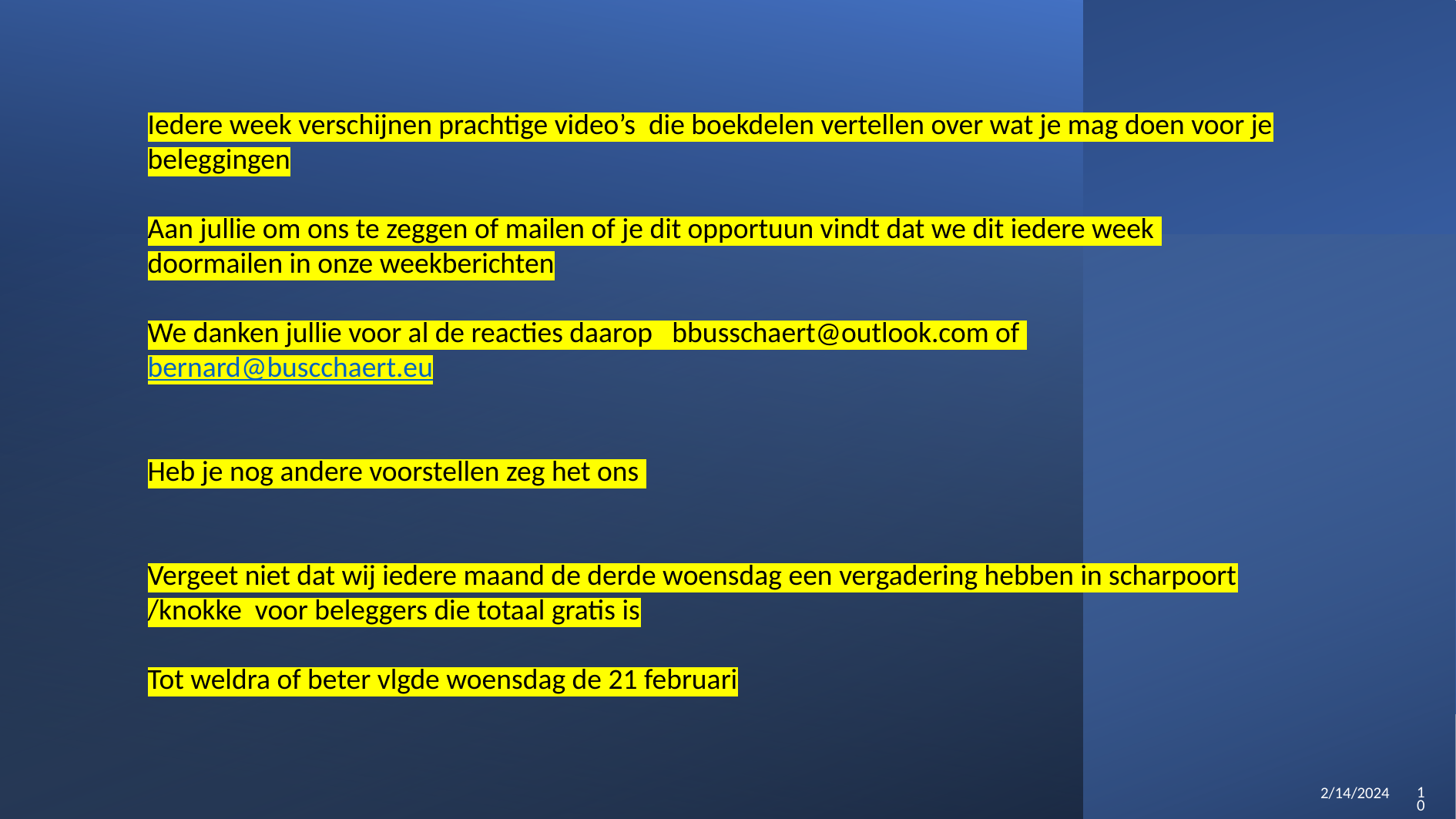

Iedere week verschijnen prachtige video’s  die boekdelen vertellen over wat je mag doen voor je beleggingen

Aan jullie om ons te zeggen of mailen of je dit opportuun vindt dat we dit iedere week  doormailen in onze weekberichten

We danken jullie voor al de reacties daarop   bbusschaert@outlook.com of bernard@buscchaert.eu

Heb je nog andere voorstellen zeg het ons

Vergeet niet dat wij iedere maand de derde woensdag een vergadering hebben in scharpoort /knokke  voor beleggers die totaal gratis is

Tot weldra of beter vlgde woensdag de 21 februari
2/14/2024
10